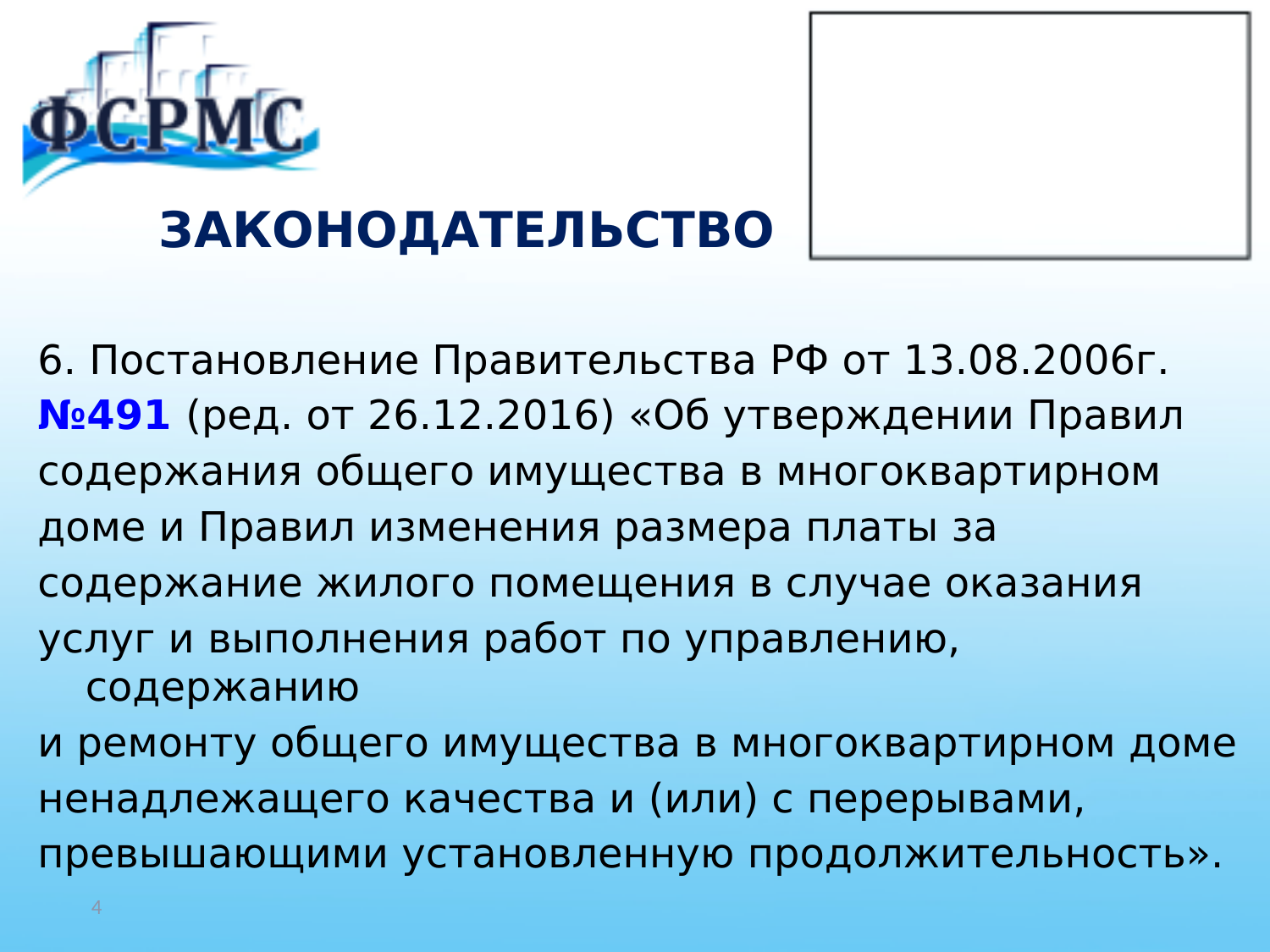

# ЗАКОНОДАТЕЛЬСТВО
6. Постановление Правительства РФ от 13.08.2006г.
№491 (ред. от 26.12.2016) «Об утверждении Правил
содержания общего имущества в многоквартирном
доме и Правил изменения размера платы за
содержание жилого помещения в случае оказания
услуг и выполнения работ по управлению, содержанию
и ремонту общего имущества в многоквартирном доме
ненадлежащего качества и (или) с перерывами,
превышающими установленную продолжительность».

4